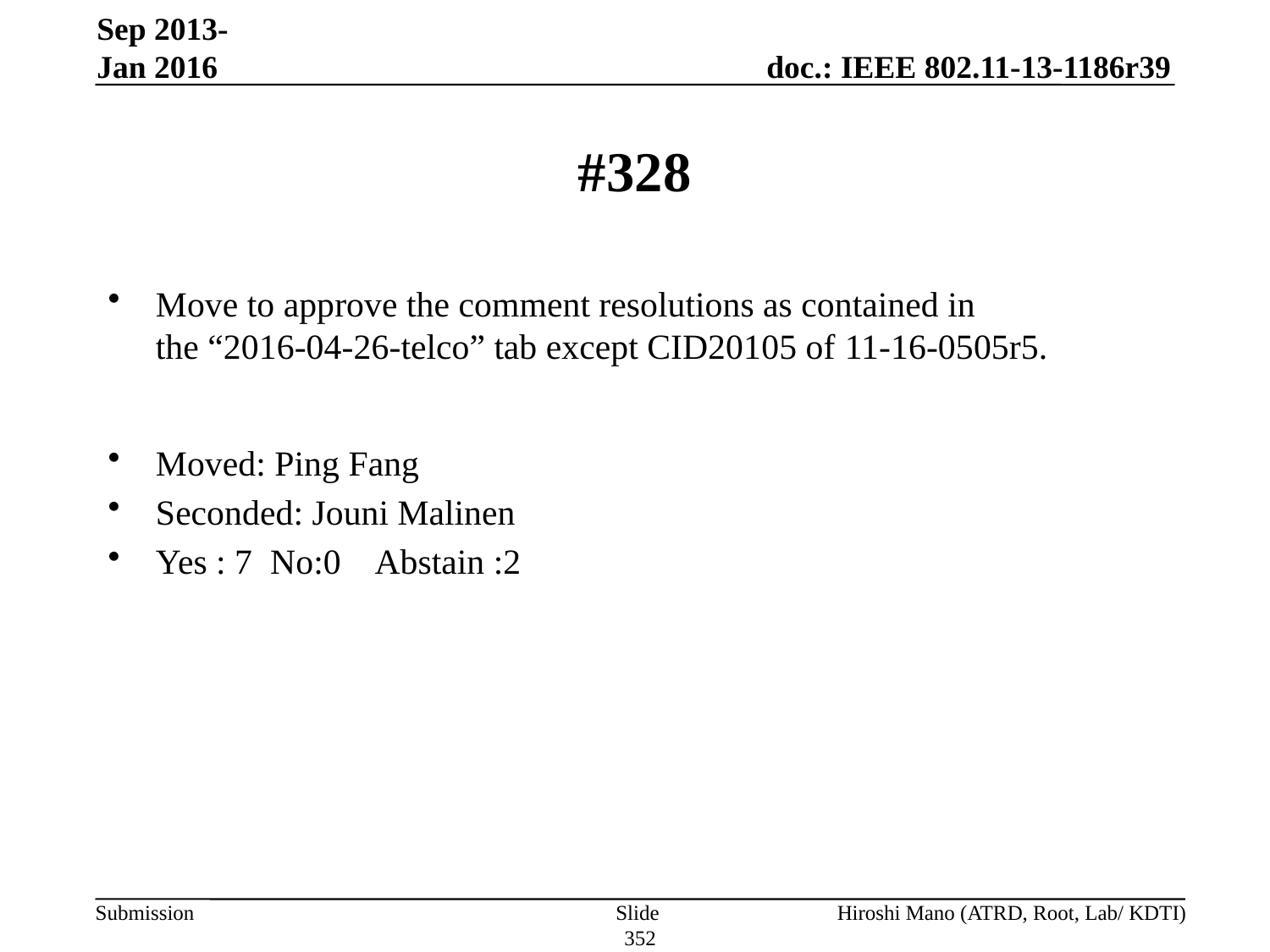

Sep 2013-Jan 2016
# #328
Move to approve the comment resolutions as contained in
the “2016-04-26-telco” tab except CID20105 of 11-16-0505r5.

Moved: Ping Fang
Seconded: Jouni Malinen
Yes : 7  No:0    Abstain :2

Slide 352
Hiroshi Mano (ATRD, Root, Lab/ KDTI)